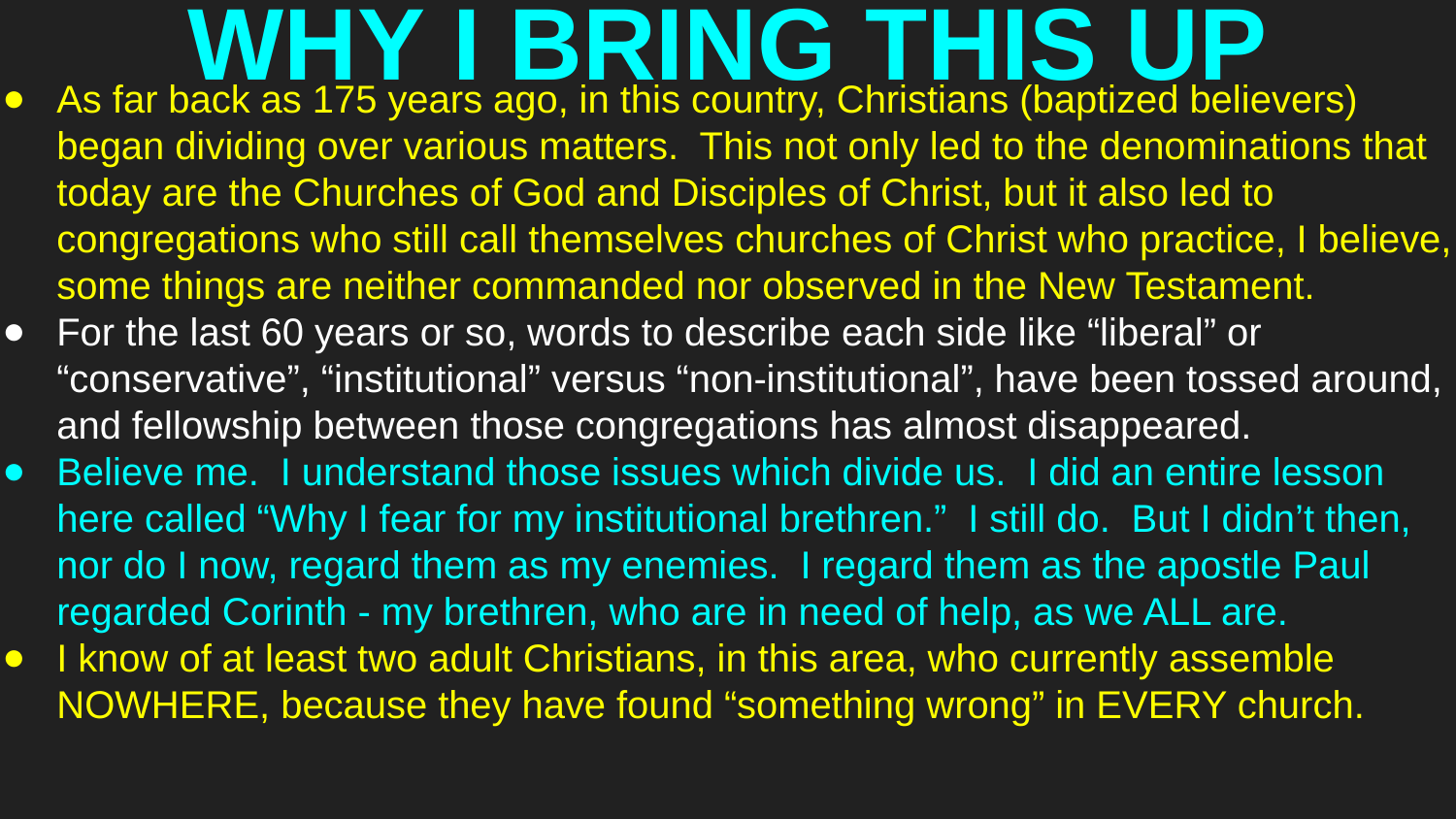

# WHY I BRING THIS UP
As far back as 175 years ago, in this country, Christians (baptized believers) began dividing over various matters.  This not only led to the denominations that today are the Churches of God and Disciples of Christ, but it also led to congregations who still call themselves churches of Christ who practice, I believe, some things are neither commanded nor observed in the New Testament.
For the last 60 years or so, words to describe each side like “liberal” or “conservative”, “institutional” versus “non-institutional”, have been tossed around, and fellowship between those congregations has almost disappeared.
Believe me.  I understand those issues which divide us.  I did an entire lesson here called “Why I fear for my institutional brethren.”  I still do.  But I didn’t then, nor do I now, regard them as my enemies.  I regard them as the apostle Paul regarded Corinth - my brethren, who are in need of help, as we ALL are.
I know of at least two adult Christians, in this area, who currently assemble NOWHERE, because they have found “something wrong” in EVERY church.